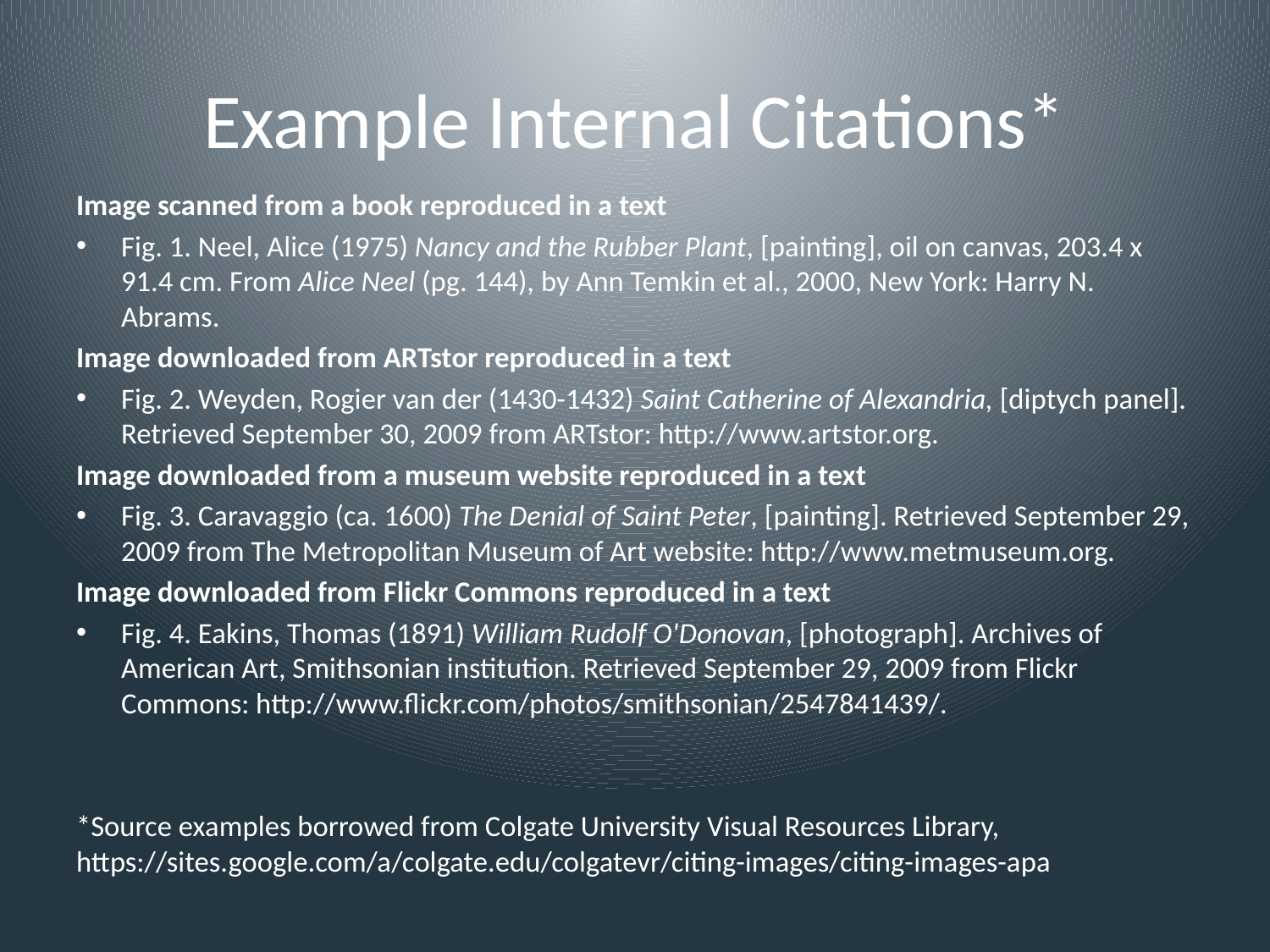

# Example Internal Citations*
Image scanned from a book reproduced in a text
Fig. 1. Neel, Alice (1975) Nancy and the Rubber Plant, [painting], oil on canvas, 203.4 x 91.4 cm. From Alice Neel (pg. 144), by Ann Temkin et al., 2000, New York: Harry N. Abrams.
Image downloaded from ARTstor reproduced in a text
Fig. 2. Weyden, Rogier van der (1430-1432) Saint Catherine of Alexandria, [diptych panel]. Retrieved September 30, 2009 from ARTstor: http://www.artstor.org.
Image downloaded from a museum website reproduced in a text
Fig. 3. Caravaggio (ca. 1600) The Denial of Saint Peter, [painting]. Retrieved September 29, 2009 from The Metropolitan Museum of Art website: http://www.metmuseum.org.
Image downloaded from Flickr Commons reproduced in a text
Fig. 4. Eakins, Thomas (1891) William Rudolf O'Donovan, [photograph]. Archives of American Art, Smithsonian institution. Retrieved September 29, 2009 from Flickr Commons: http://www.flickr.com/photos/smithsonian/2547841439/.

*Source examples borrowed from Colgate University Visual Resources Library, https://sites.google.com/a/colgate.edu/colgatevr/citing-images/citing-images-apa